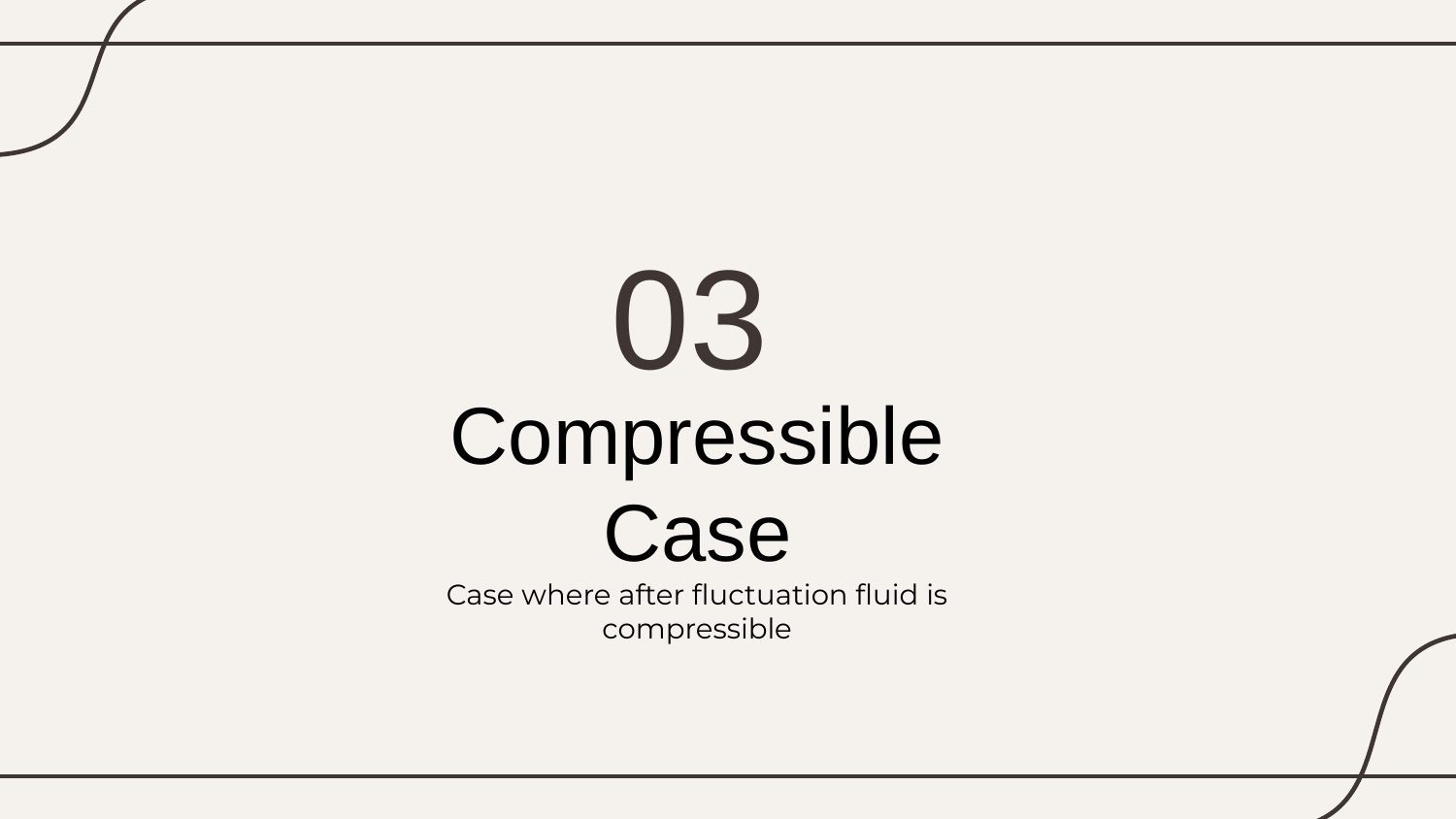

03
# Compressible Case
Case where after fluctuation fluid is compressible